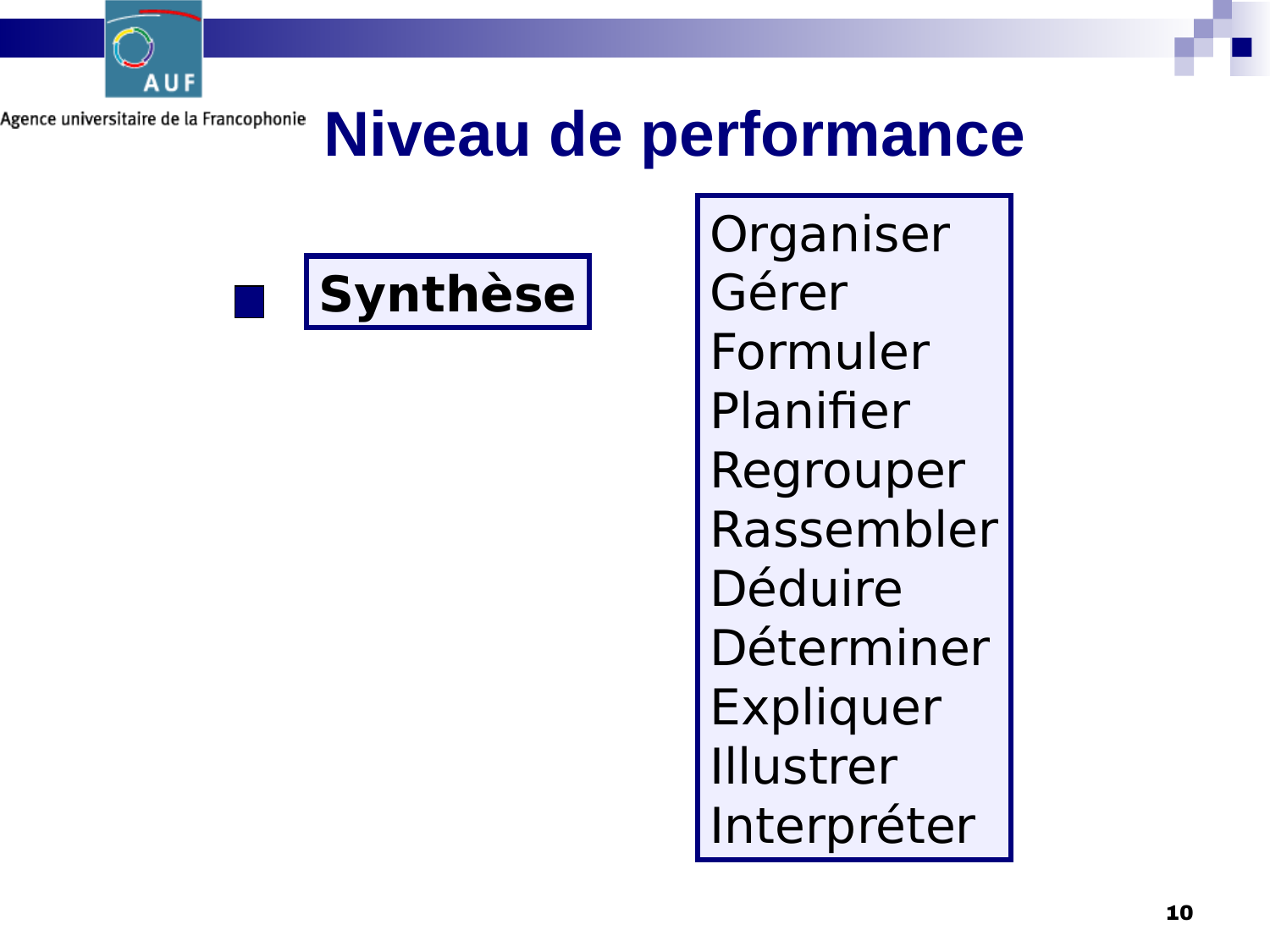

# Niveau de performance
Organiser
Gérer
Formuler
Planifier
Regrouper
Rassembler
Déduire
Déterminer
Expliquer
Illustrer
Interpréter
Synthèse

10